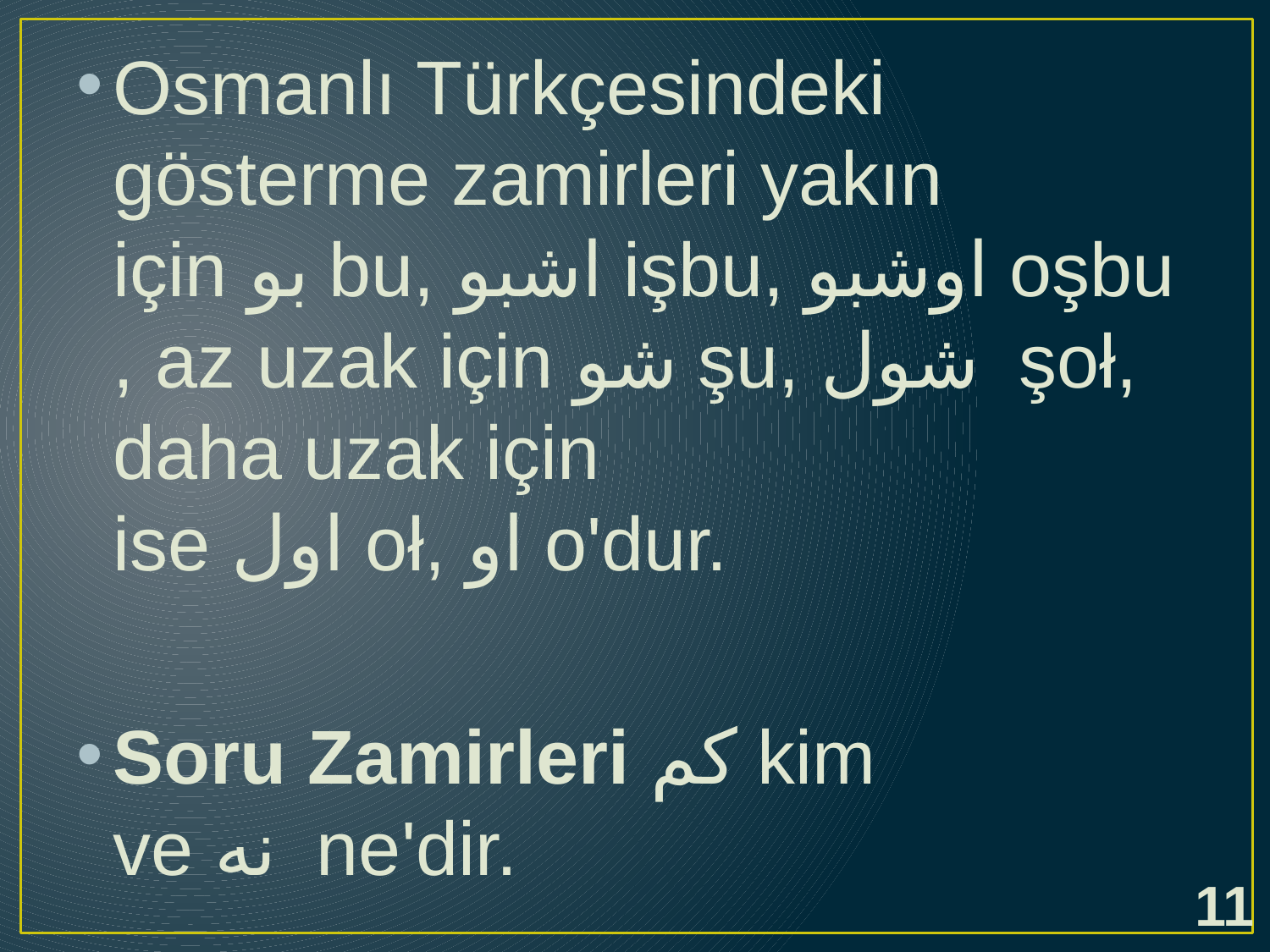

Osmanlı Türkçesindeki gösterme zamirleri yakın için بو bu, اشبو işbu, اوشبو oşbu, az uzak için شو şu, شول  şoł, daha uzak için ise اول oł, او o'dur.

Soru Zamirleri كم kim ve نه  ne'dir.

11